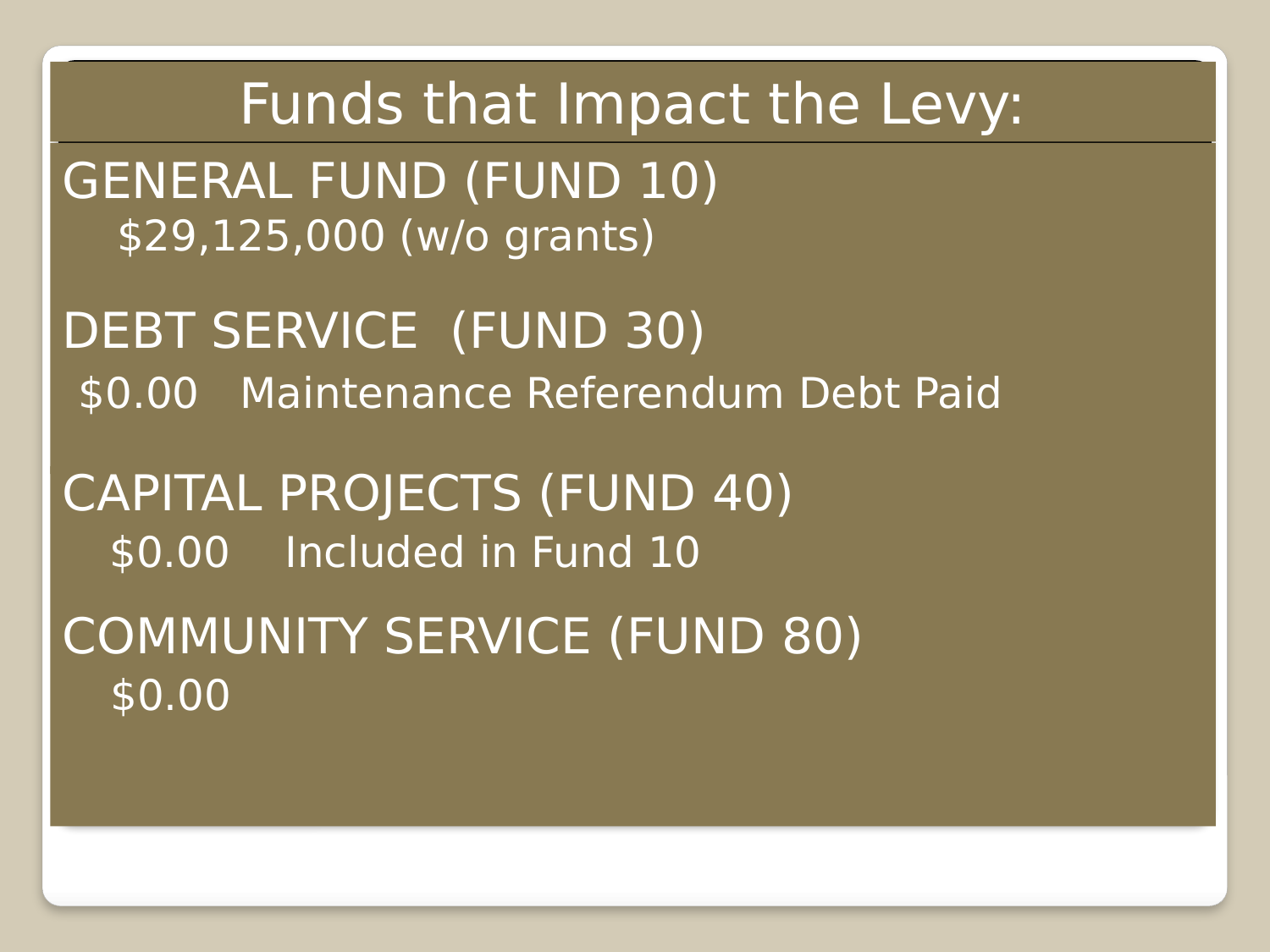

Funds that Impact the Levy:
GENERAL FUND (FUND 10)
    $29,125,000 (w/o grants)

DEBT SERVICE  (FUND 30)
$0.00   Maintenance Referendum Debt Paid

CAPITAL PROJECTS (FUND 40)
   $0.00    Included in Fund 10

COMMUNITY SERVICE (FUND 80)
	$0.00